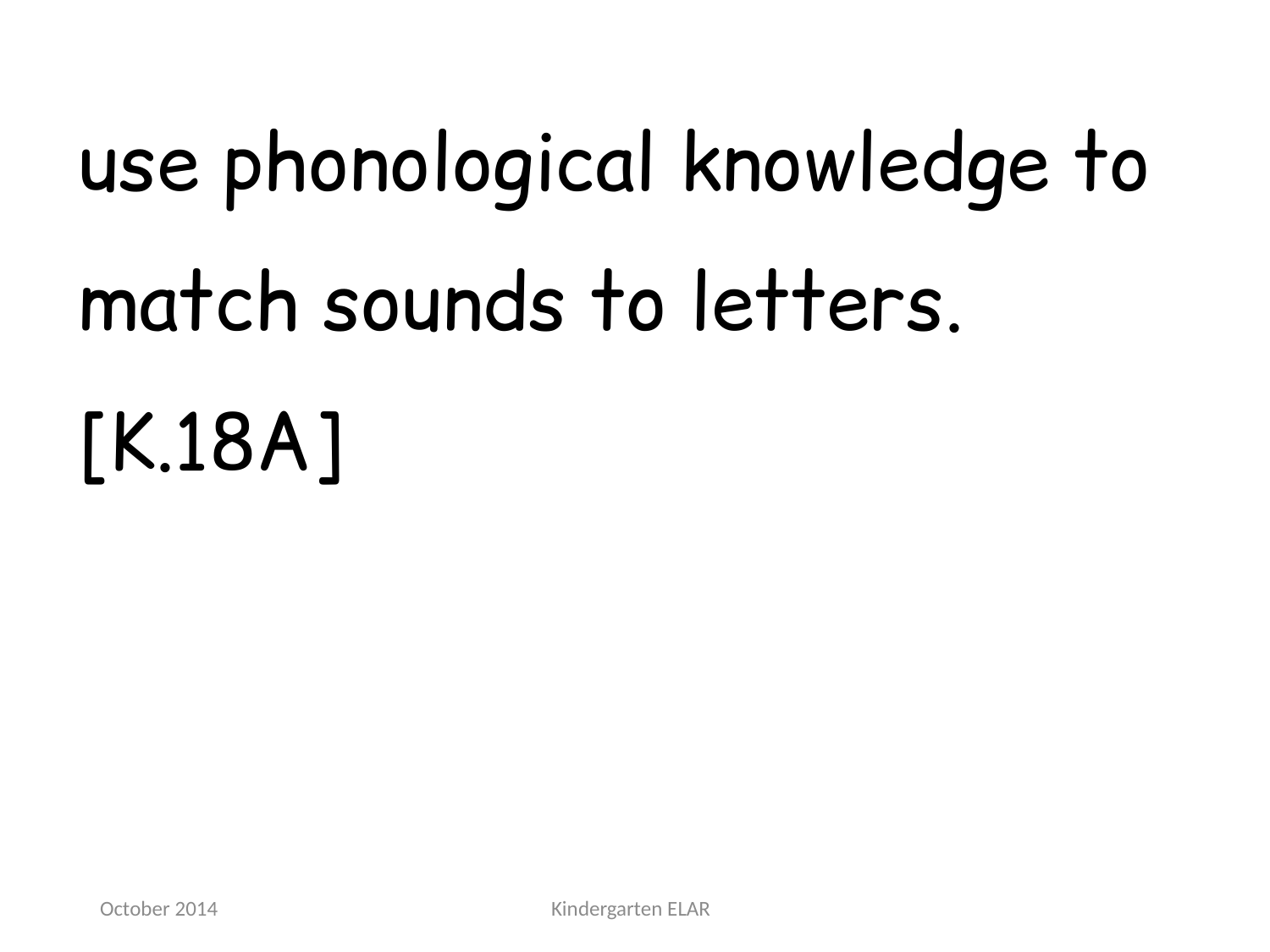

use phonological knowledge to match sounds to letters. [K.18A]
October 2014
Kindergarten ELAR